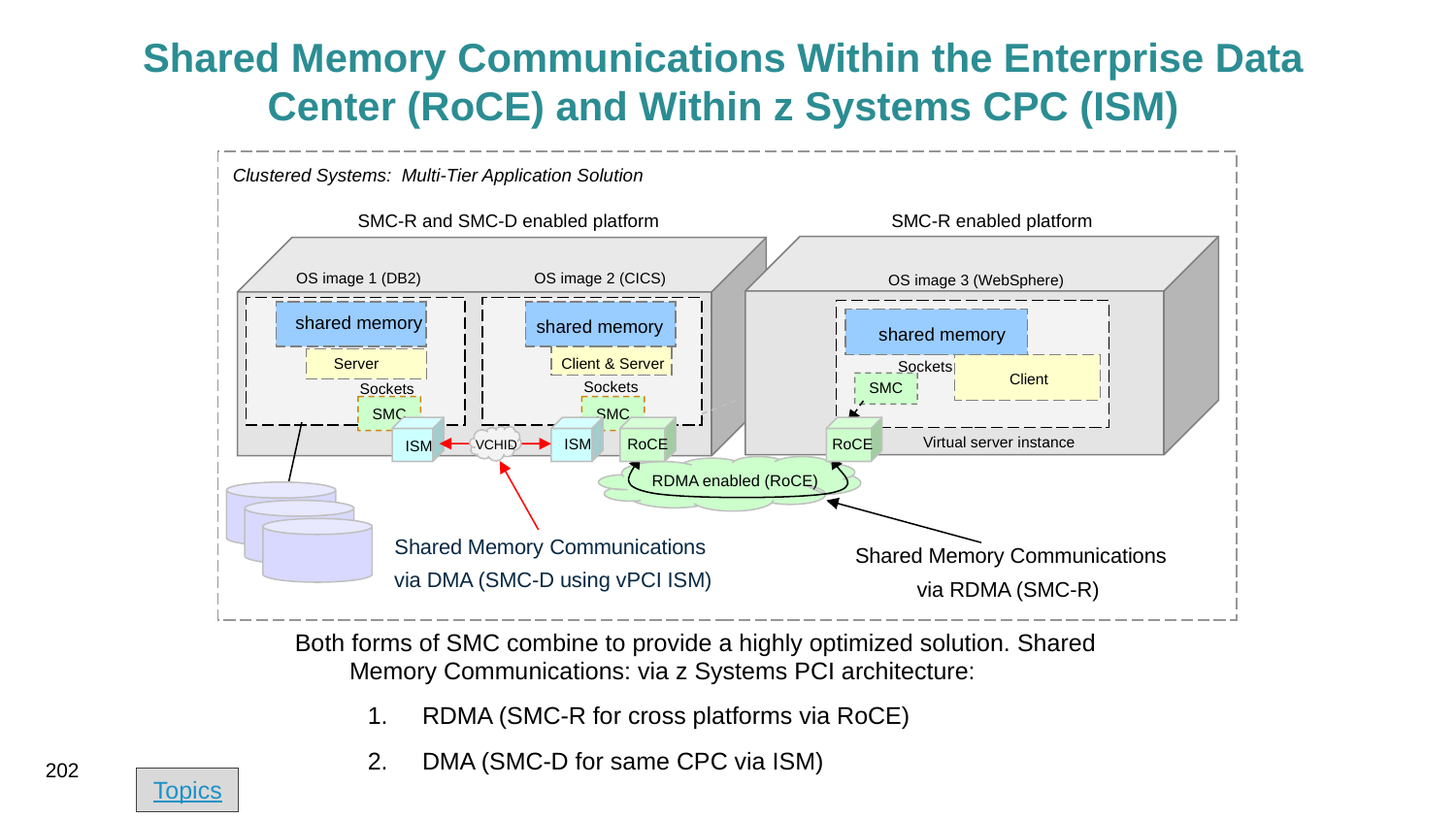

# Shared Memory Communications Within the Enterprise Data Center (RoCE) and Within z Systems CPC (ISM)

Clustered Systems:  Multi-Tier Application Solution
SMC-R enabled platform
SMC-R and SMC-D enabled platform

OS image 2 (CICS)
OS image 1 (DB2)
OS image 3 (WebSphere)

shared memory

shared memory
shared memory

Server
Client & Server

Sockets

Client
Sockets
SMC
Sockets
SMC
SMC

Virtual server instance
ISM
RoCE
RoCE
VCHID
ISM

RDMA enabled (RoCE)

Shared Memory Communications
via DMA (SMC-D using vPCI ISM)
 Shared Memory Communications
via RDMA (SMC-R)
Both forms of SMC combine to provide a highly optimized solution. Shared Memory Communications: via z Systems PCI architecture:
RDMA (SMC-R for cross platforms via RoCE)
DMA (SMC-D for same CPC via ISM)
202